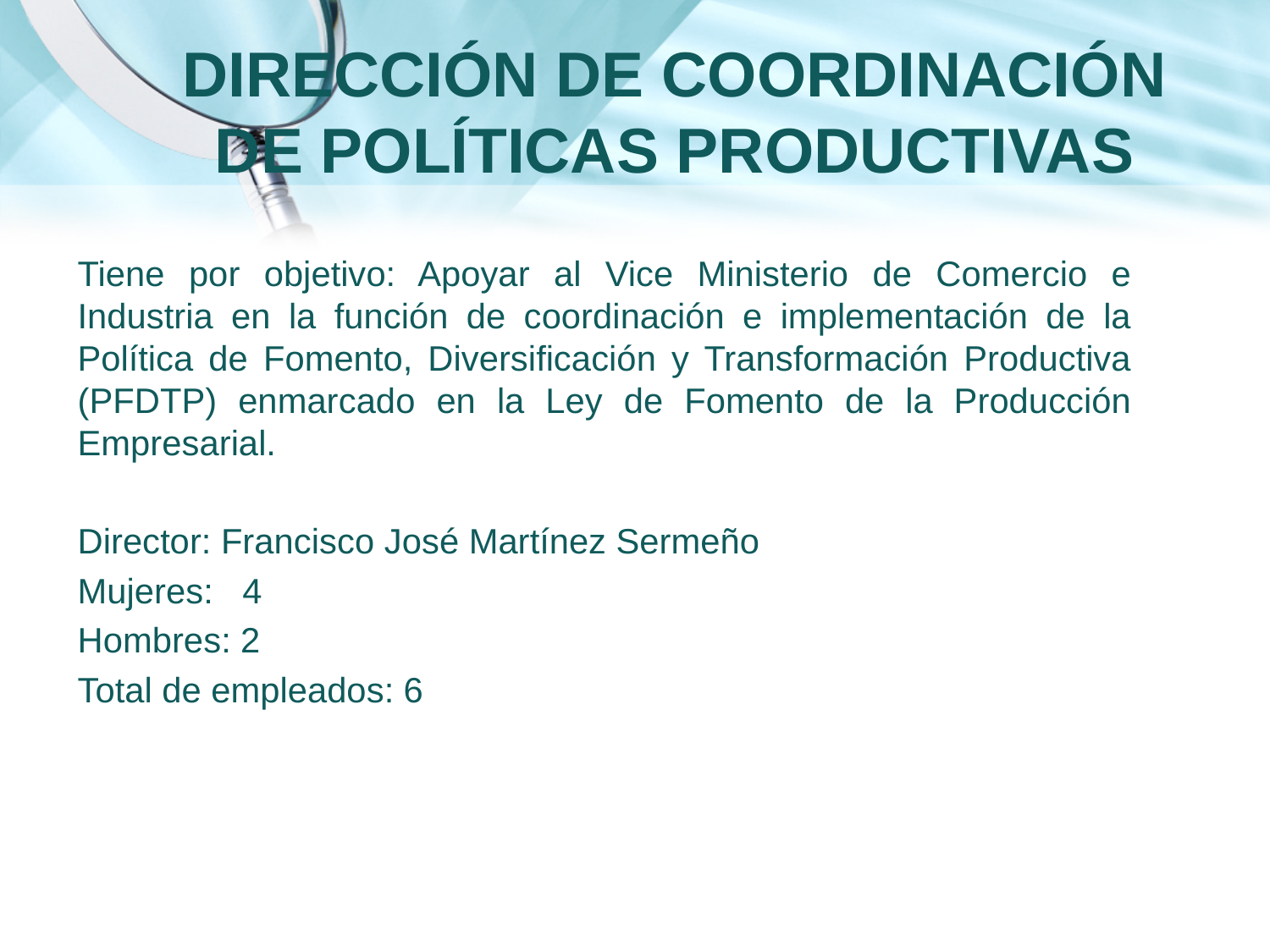

# DIRECCIÓN DE COORDINACIÓN DE POLÍTICAS PRODUCTIVAS
Tiene por objetivo: Apoyar al Vice Ministerio de Comercio e Industria en la función de coordinación e implementación de la Política de Fomento, Diversificación y Transformación Productiva (PFDTP) enmarcado en la Ley de Fomento de la Producción Empresarial.

Director: Francisco José Martínez Sermeño
Mujeres:   4
Hombres: 2
Total de empleados: 6